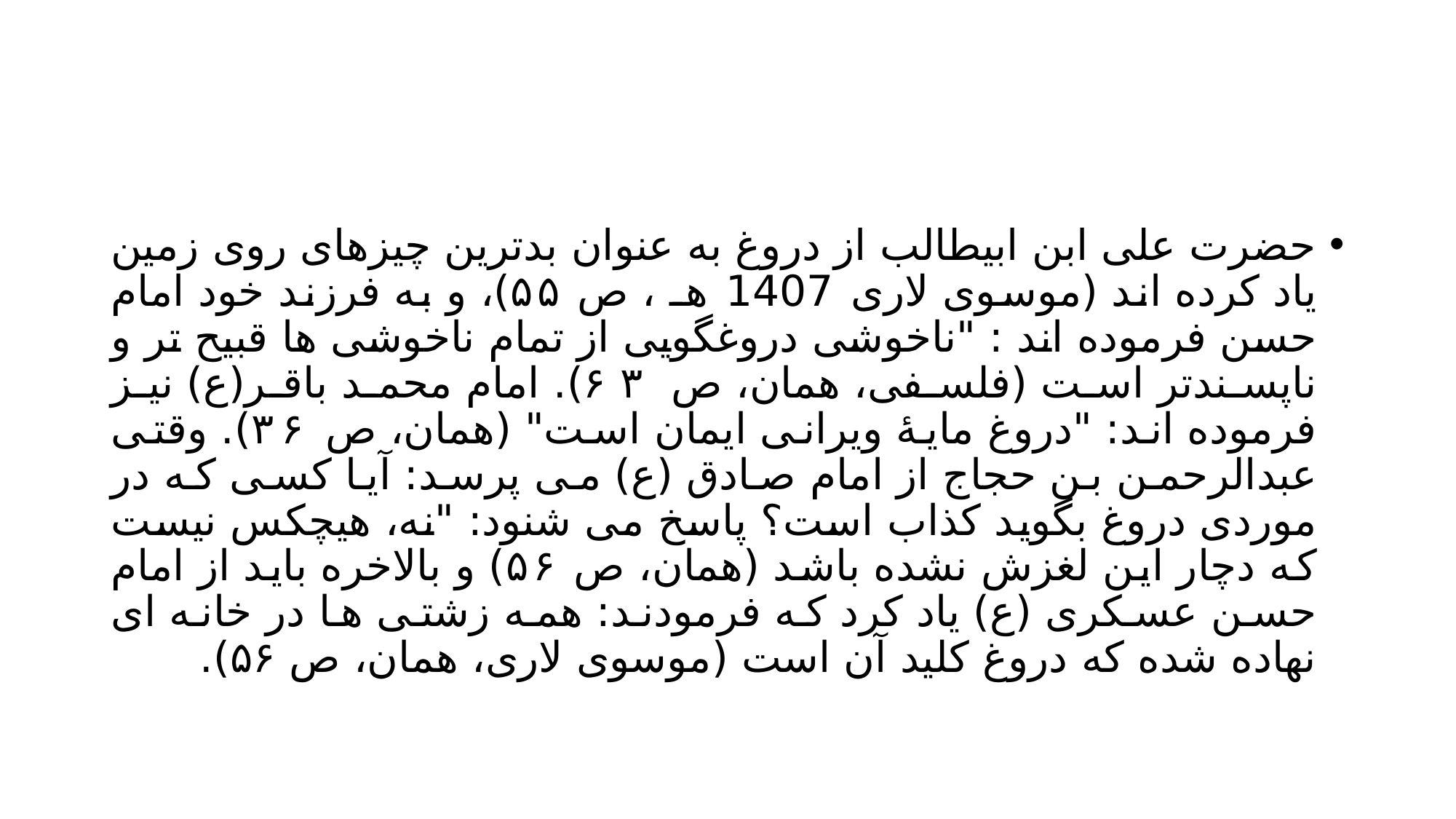

#
حضرت علی ابن ابیطالب از دروغ به عنوان بدترین چیزهای روی زمین یاد کرده اند (موسوی لاری 1407 هـ ، ص ۵۵)، و به فرزند خود امام حسن فرموده اند : "ناخوشی دروغگویی از تمام ناخوشی ها قبیح تر و ناپسندتر است (فلسفی، همان، ص ۶۳). امام محمد باقر(ع) نیز فرموده اند: "دروغ مایۀ ویرانی ایمان است" (همان، ص ۳۶). وقتی عبدالرحمن بن حجاج از امام صادق (ع) می پرسد: آیا کسی که در موردی دروغ بگوید کذاب است؟ پاسخ می شنود: "نه، هیچکس نیست که دچار این لغزش نشده باشد (همان، ص ۵۶) و بالاخره باید از امام حسن عسکری (ع) یاد کرد که فرمودند: همه زشتی ها در خانه ای نهاده شده که دروغ کلید آن است (موسوی لاری، همان، ص ۵۶).